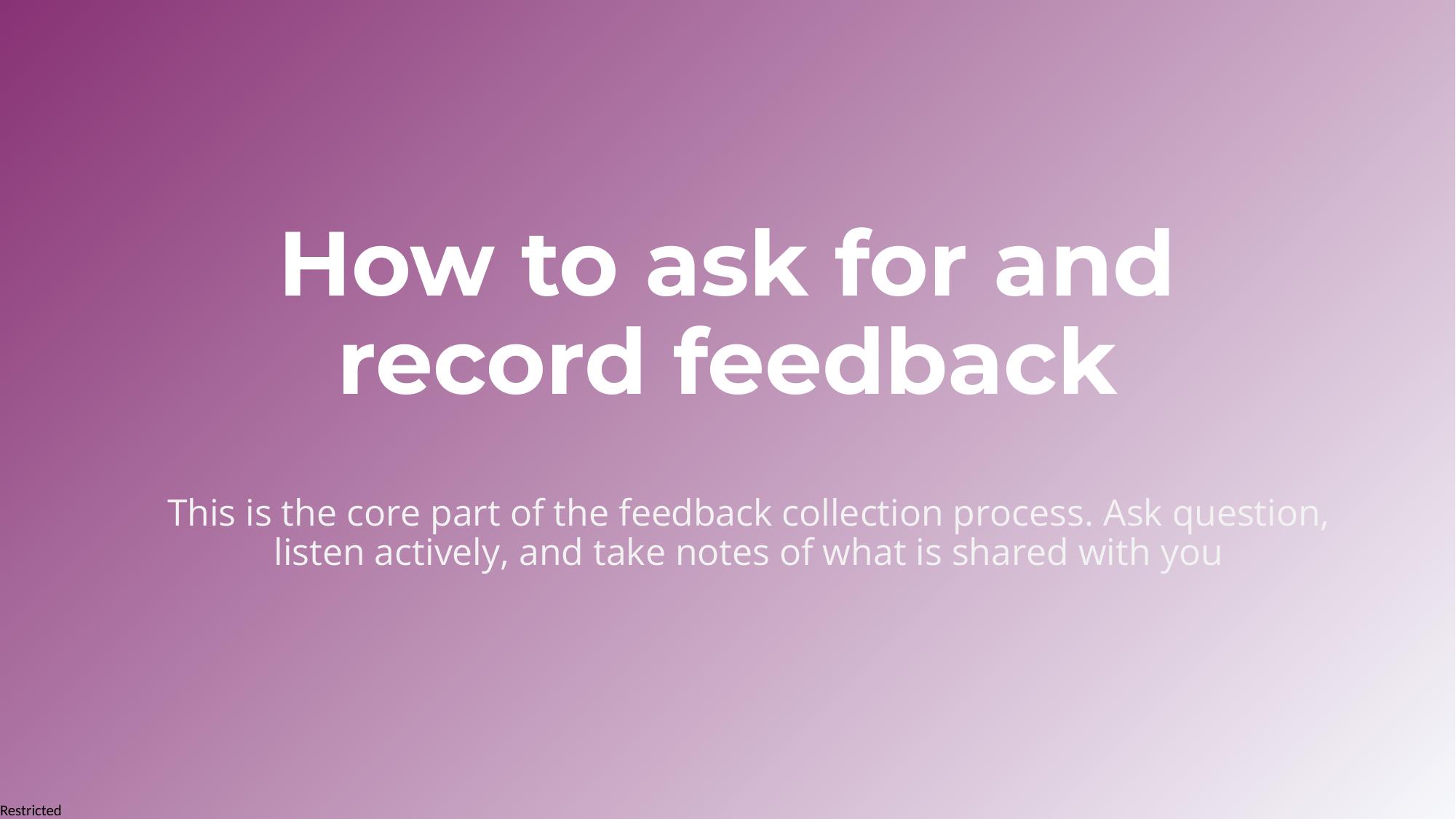

# How to ask for and record feedback

This is the core part of the feedback collection process. Ask question, listen actively, and take notes of what is shared with you